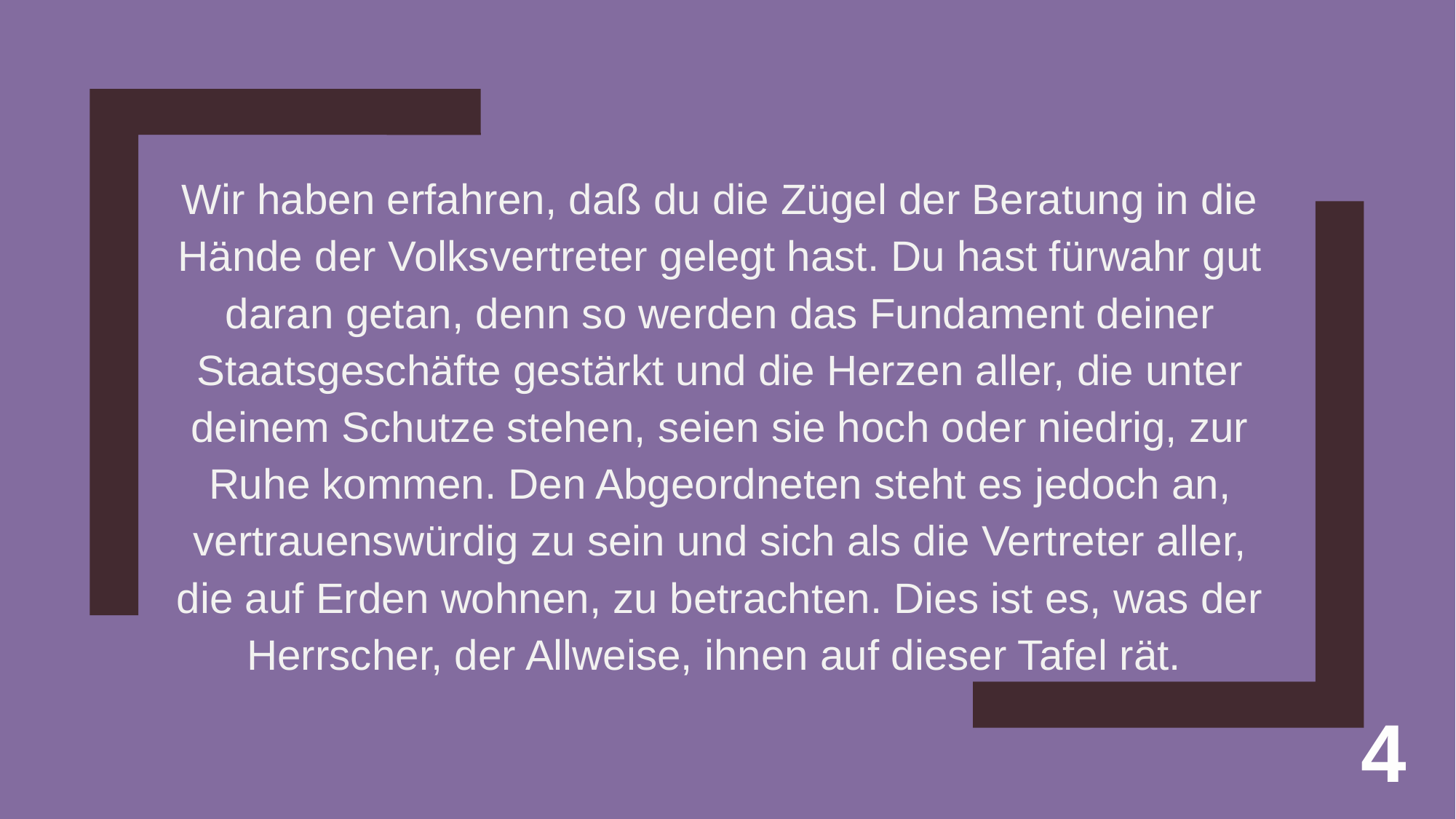

Wir haben erfahren, daß du die Zügel der Beratung in die Hände der Volksvertreter gelegt hast. Du hast fürwahr gut daran getan, denn so werden das Fundament deiner Staatsgeschäfte gestärkt und die Herzen aller, die unter deinem Schutze stehen, seien sie hoch oder niedrig, zur Ruhe kommen. Den Abgeordneten steht es jedoch an, vertrauenswürdig zu sein und sich als die Vertreter aller, die auf Erden wohnen, zu betrachten. Dies ist es, was der Herrscher, der Allweise, ihnen auf dieser Tafel rät.
4